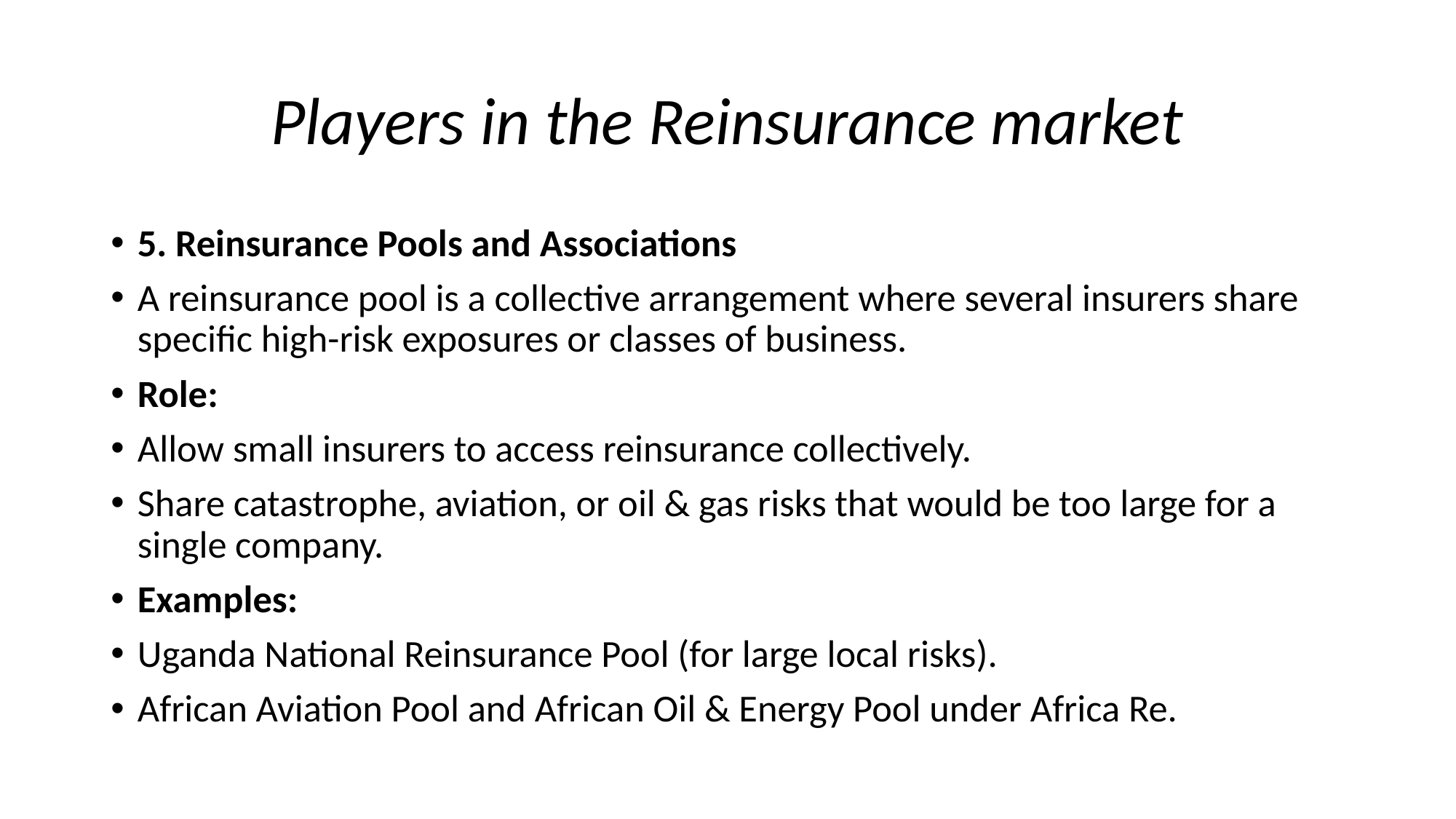

# Players in the Reinsurance market
5. Reinsurance Pools and Associations
A reinsurance pool is a collective arrangement where several insurers share specific high-risk exposures or classes of business.
Role:
Allow small insurers to access reinsurance collectively.
Share catastrophe, aviation, or oil & gas risks that would be too large for a single company.
Examples:
Uganda National Reinsurance Pool (for large local risks).
African Aviation Pool and African Oil & Energy Pool under Africa Re.